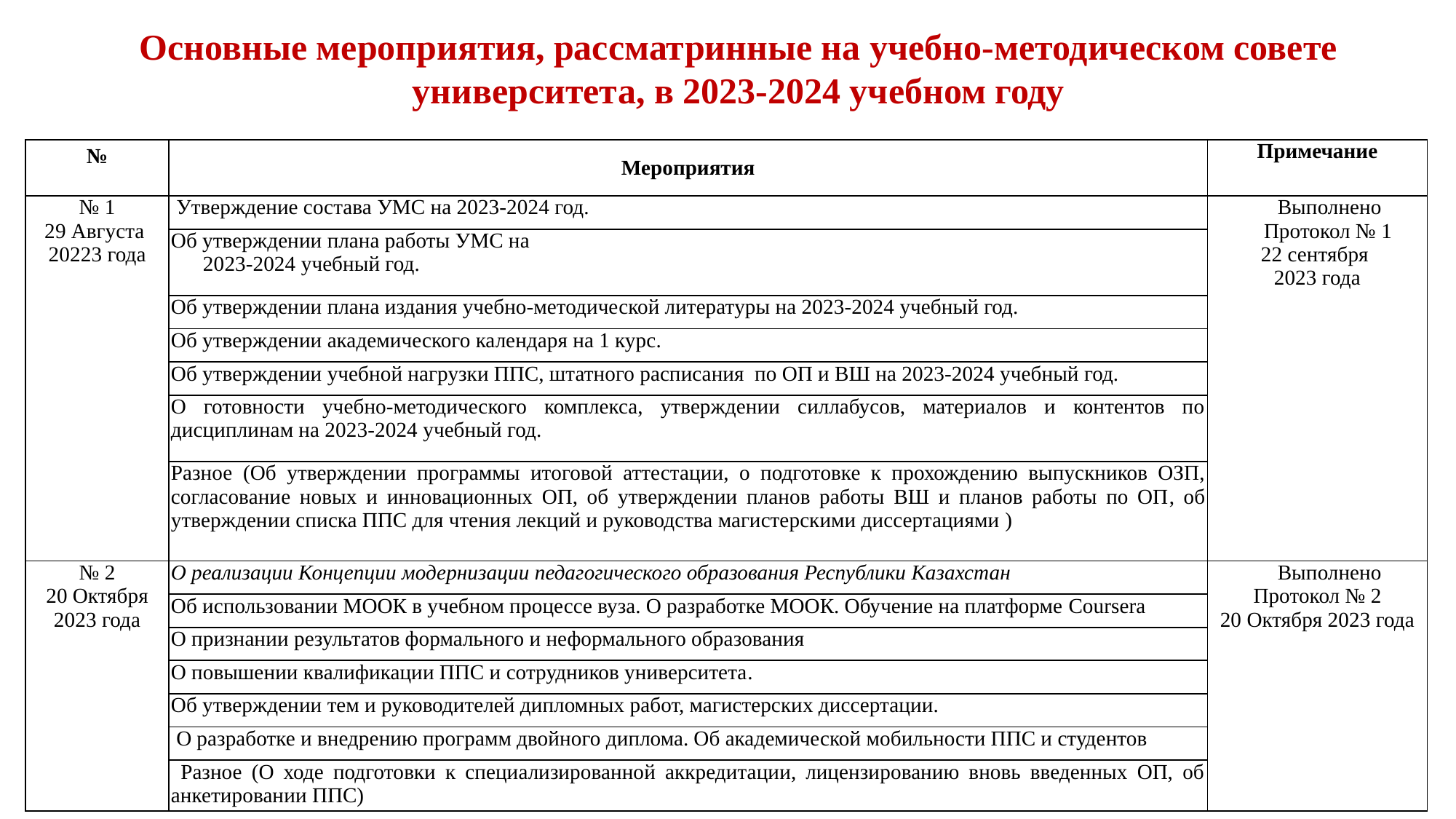

Основные мероприятия, рассматринные на учебно-методическом совете университета, в 2023-2024 учебном году
| № | Мероприятия | Примечание |
| --- | --- | --- |
| № 1 29 Августа 20223 года | Утверждение состава УМС на 2023-2024 год. | Выполнено Протокол № 1 22 сентября 2023 года |
|  | Об утверждении плана работы УМС на 2023-2024 учебный год. |  |
|  | Об утверждении плана издания учебно-методической литературы на 2023-2024 учебный год. |  |
|  | Об утверждении академического календаря на 1 курс. |  |
|  | Об утверждении учебной нагрузки ППС, штатного расписания по ОП и ВШ на 2023-2024 учебный год. |  |
|  | О готовности учебно-методического комплекса, утверждении силлабусов, материалов и контентов по дисциплинам на 2023-2024 учебный год. |  |
|  | Разное (Об утверждении программы итоговой аттестации, о подготовке к прохождению выпускников ОЗП, согласование новых и инновационных ОП, об утверждении планов работы ВШ и планов работы по ОП, об утверждении списка ППС для чтения лекций и руководства магистерскими диссертациями ) |  |
| № 2 20 Октября 2023 года | О реализации Концепции модернизации педагогического образования Республики Казахстан | Выполнено Протокол № 2 20 Октября 2023 года |
|  | Об использовании МООК в учебном процессе вуза. О разработке МООК. Обучение на платформе Coursera |  |
|  | О признании результатов формального и неформального образования |  |
|  | О повышении квалификации ППС и сотрудников университета. |  |
|  | Об утверждении тем и руководителей дипломных работ, магистерских диссертации. |  |
|  | О разработке и внедрению программ двойного диплома. Об академической мобильности ППС и студентов |  |
|  | Разное (О ходе подготовки к специализированной аккредитации, лицензированию вновь введенных ОП, об анкетировании ППС) |  |